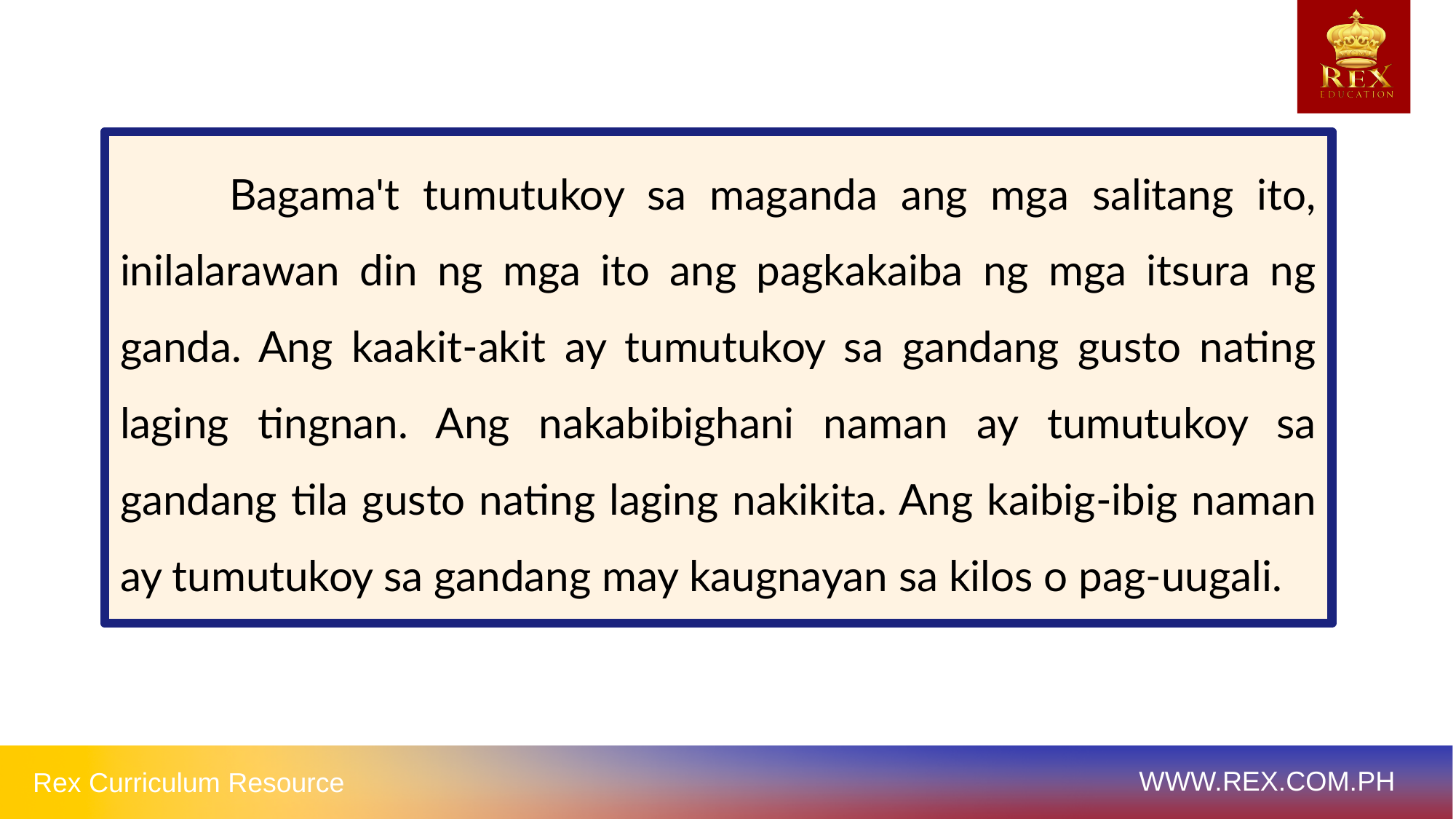

Bagama't tumutukoy sa maganda ang mga salitang ito, inilalarawan din ng mga ito ang pagkakaiba ng mga itsura ng ganda. Ang kaakit-akit ay tumutukoy sa gandang gusto nating laging tingnan. Ang nakabibighani naman ay tumutukoy sa gandang tila gusto nating laging nakikita. Ang kaibig-ibig naman ay tumutukoy sa gandang may kaugnayan sa kilos o pag-uugali.